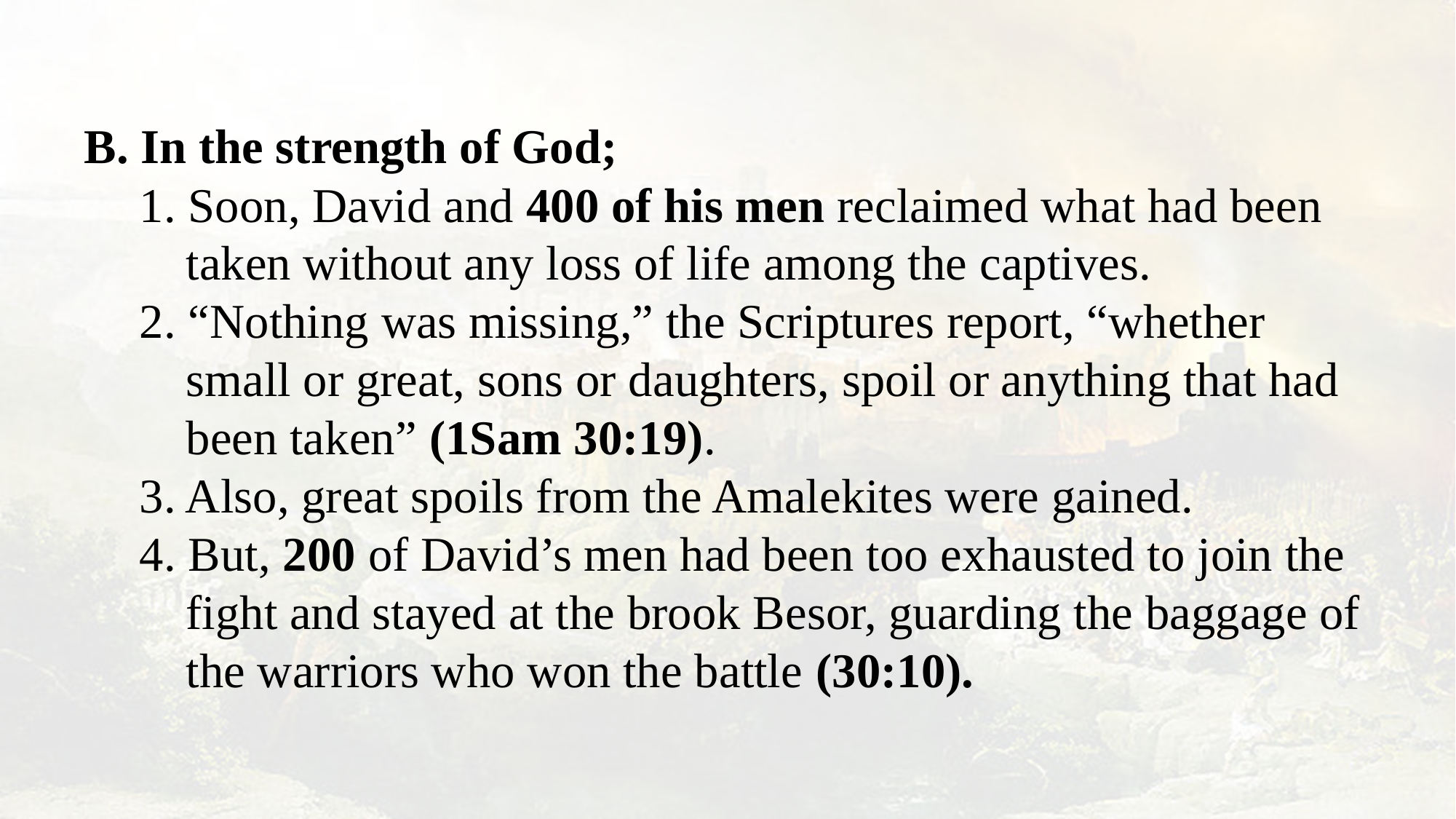

B. In the strength of God;
1. Soon, David and 400 of his men reclaimed what had been taken without any loss of life among the captives.
2. “Nothing was missing,” the Scriptures report, “whether small or great, sons or daughters, spoil or anything that had been taken” (1Sam 30:19).
3. Also, great spoils from the Amalekites were gained.
4. But, 200 of David’s men had been too exhausted to join the fight and stayed at the brook Besor, guarding the baggage of the warriors who won the battle (30:10).